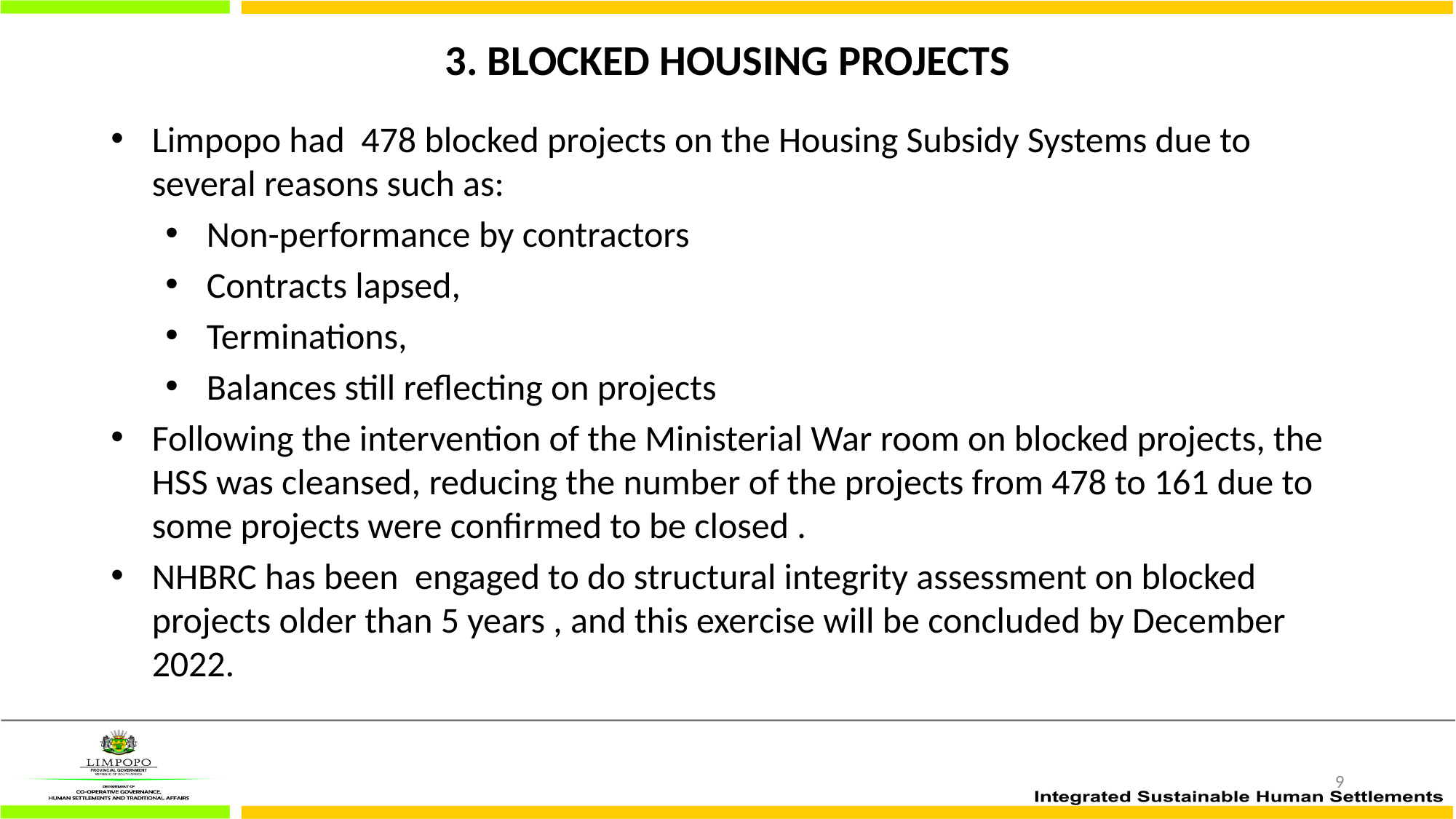

# 3. BLOCKED HOUSING PROJECTS
Limpopo had  478 blocked projects on the Housing Subsidy Systems due to several reasons such as:
Non-performance by contractors
Contracts lapsed,
Terminations,
Balances still reflecting on projects
Following the intervention of the Ministerial War room on blocked projects, the HSS was cleansed, reducing the number of the projects from 478 to 161 due to some projects were confirmed to be closed .
NHBRC has been  engaged to do structural integrity assessment on blocked projects older than 5 years , and this exercise will be concluded by December 2022.

9